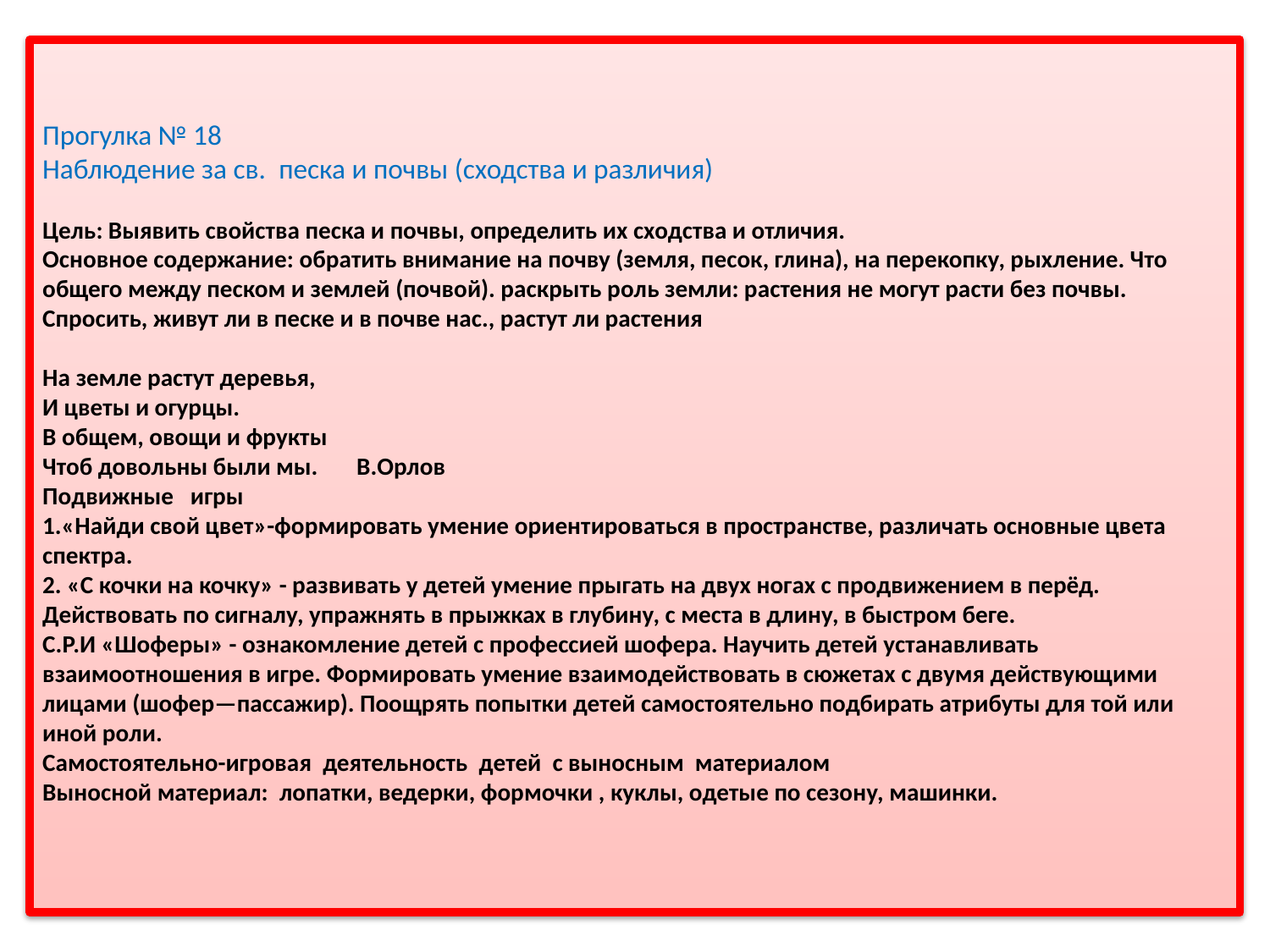

# Прогулка № 18  Наблюдение за св.  песка и почвы (сходства и различия) Цель: Выявить свойства песка и почвы, определить их сходства и отличия. Основное содержание: обратить внимание на почву (земля, песок, глина), на перекопку, рыхление. Что общего между песком и землей (почвой). раскрыть роль земли: растения не могут расти без почвы. Спросить, живут ли в песке и в почве нас., растут ли растения На земле растут деревья, И цветы и огурцы. В общем, овощи и фрукты Чтоб довольны были мы.       В.Орлов Подвижные   игры 1.«Найди свой цвет»-формировать умение ориентироваться в пространстве, различать основные цвета спектра. 2. «С кочки на кочку» - развивать у детей умение прыгать на двух ногах с продвижением в перёд. Действовать по сигналу, упражнять в прыжках в глубину, с места в длину, в быстром беге. С.Р.И «Шоферы» - ознакомление детей с профессией шофера. Научить детей устанавливать взаимоотношения в игре. Формировать умение взаимодействовать в сюжетах с двумя действующими лицами (шофер—пассажир). Поощрять попытки детей самостоятельно подбирать атрибуты для той или иной роли. Самостоятельно-игровая  деятельность  детей  с выносным  материалом Выносной материал:  лопатки, ведерки, формочки , куклы, одетые по сезону, машинки.